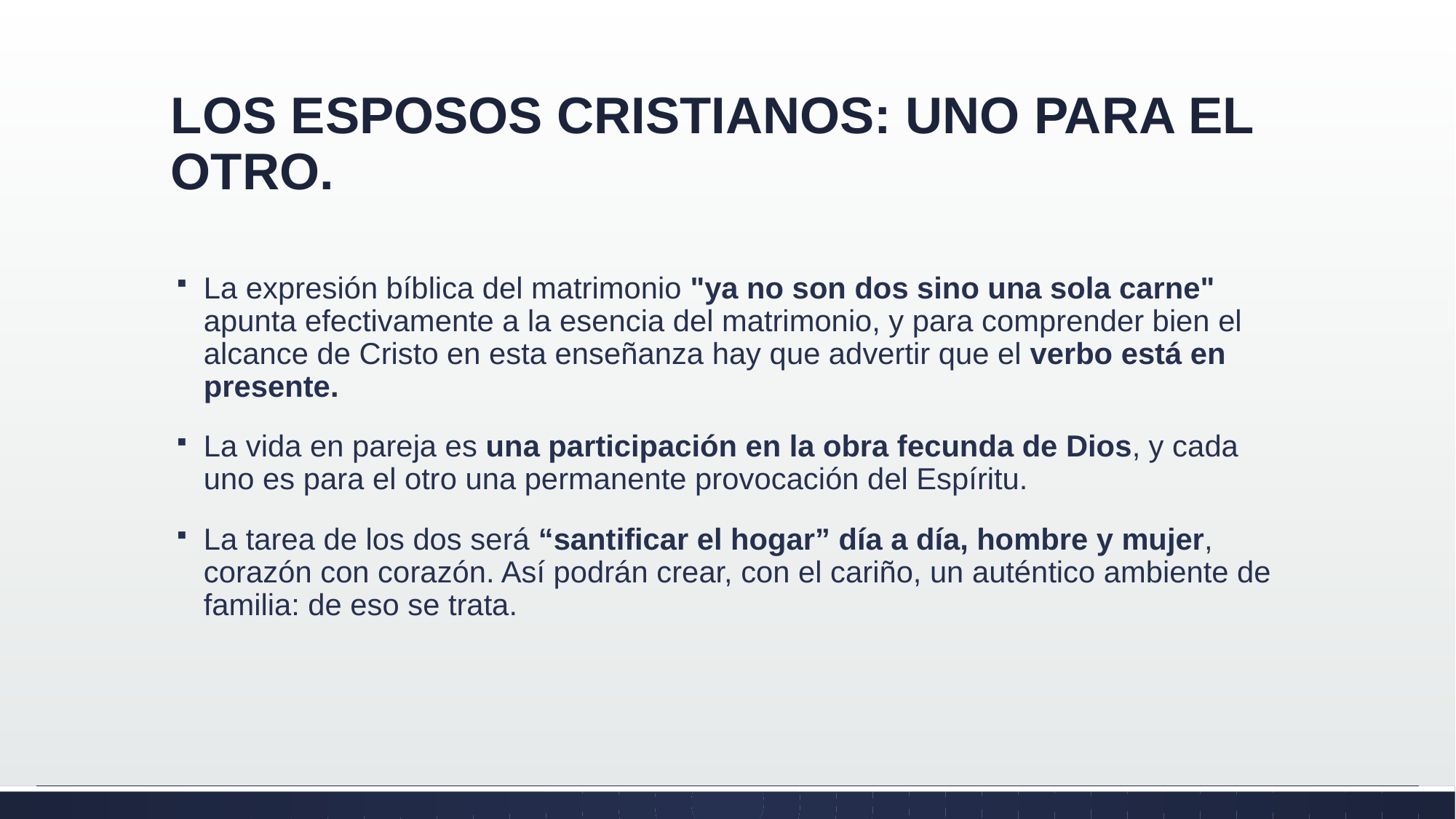

# LOS ESPOSOS CRISTIANOS: UNO PARA EL OTRO.

La expresión bíblica del matrimonio "ya no son dos sino una sola carne" apunta efectivamente a la esencia del matrimonio, y para comprender bien el alcance de Cristo en esta enseñanza hay que advertir que el verbo está en presente.
La vida en pareja es una participación en la obra fecunda de Dios, y cada uno es para el otro una permanente provocación del Espíritu.
La tarea de los dos será “santificar el hogar” día a día, hombre y mujer, corazón con corazón. Así podrán crear, con el cariño, un auténtico ambiente de familia: de eso se trata.